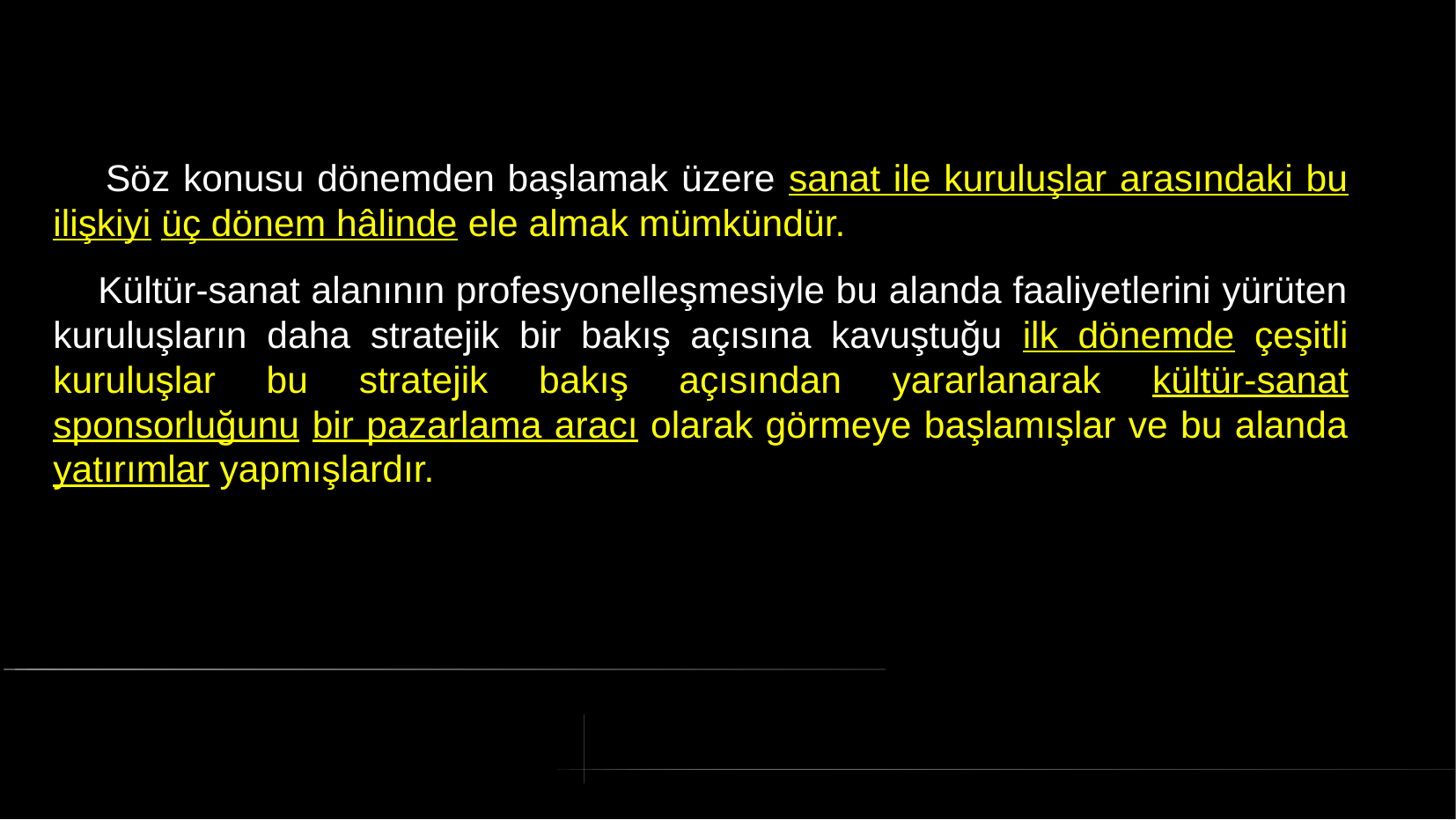

# Söz konusu dönemden başlamak üzere sanat ile kuruluşlar arasındaki bu ilişkiyi üç dönem hâlinde ele almak mümkündür.
    Kültür-sanat alanının profesyonelleşmesiyle bu alanda faaliyetlerini yürüten kuruluşların daha stratejik bir bakış açısına kavuştuğu ilk dönemde çeşitli kuruluşlar bu stratejik bakış açısından yararlanarak kültür-sanat sponsorluğunu bir pazarlama aracı olarak görmeye başlamışlar ve bu alanda yatırımlar yapmışlardır.